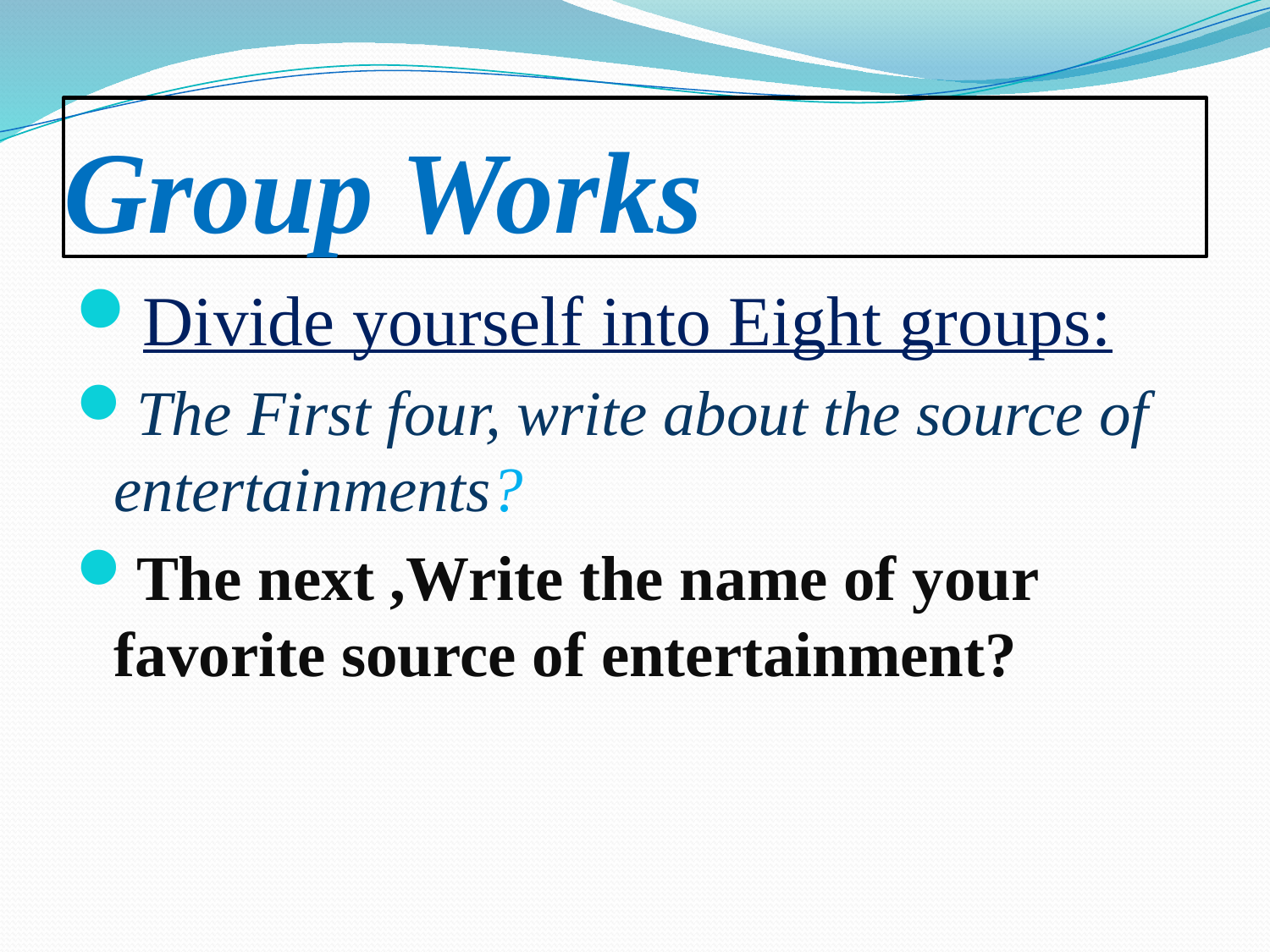

# Group Works
Divide yourself into Eight groups:
The First four, write about the source of entertainments?
The next ,Write the name of your favorite source of entertainment?